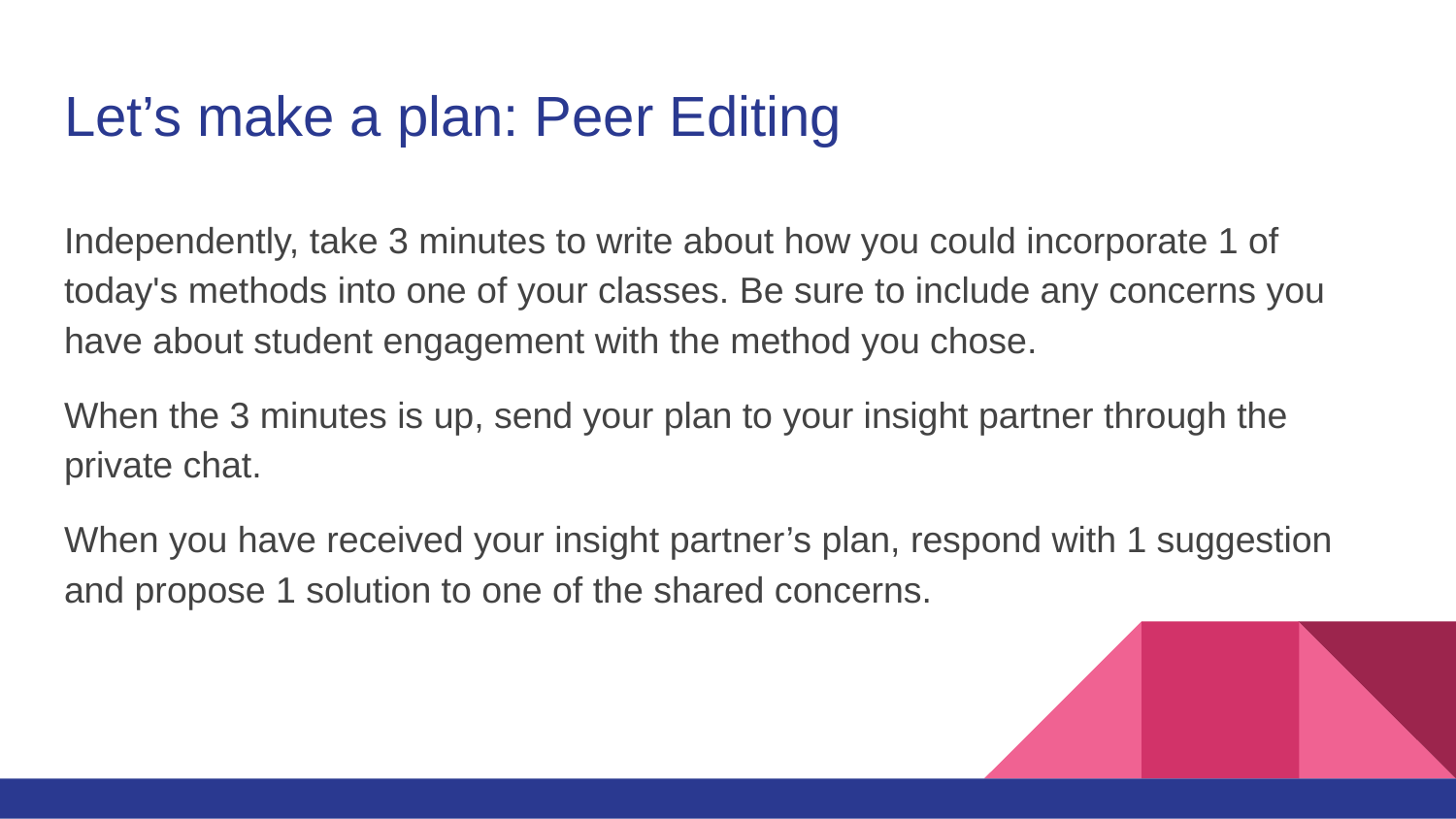

# Let’s make a plan: Peer Editing
Independently, take 3 minutes to write about how you could incorporate 1 of today's methods into one of your classes. Be sure to include any concerns you have about student engagement with the method you chose.
When the 3 minutes is up, send your plan to your insight partner through the private chat.
When you have received your insight partner’s plan, respond with 1 suggestion and propose 1 solution to one of the shared concerns.